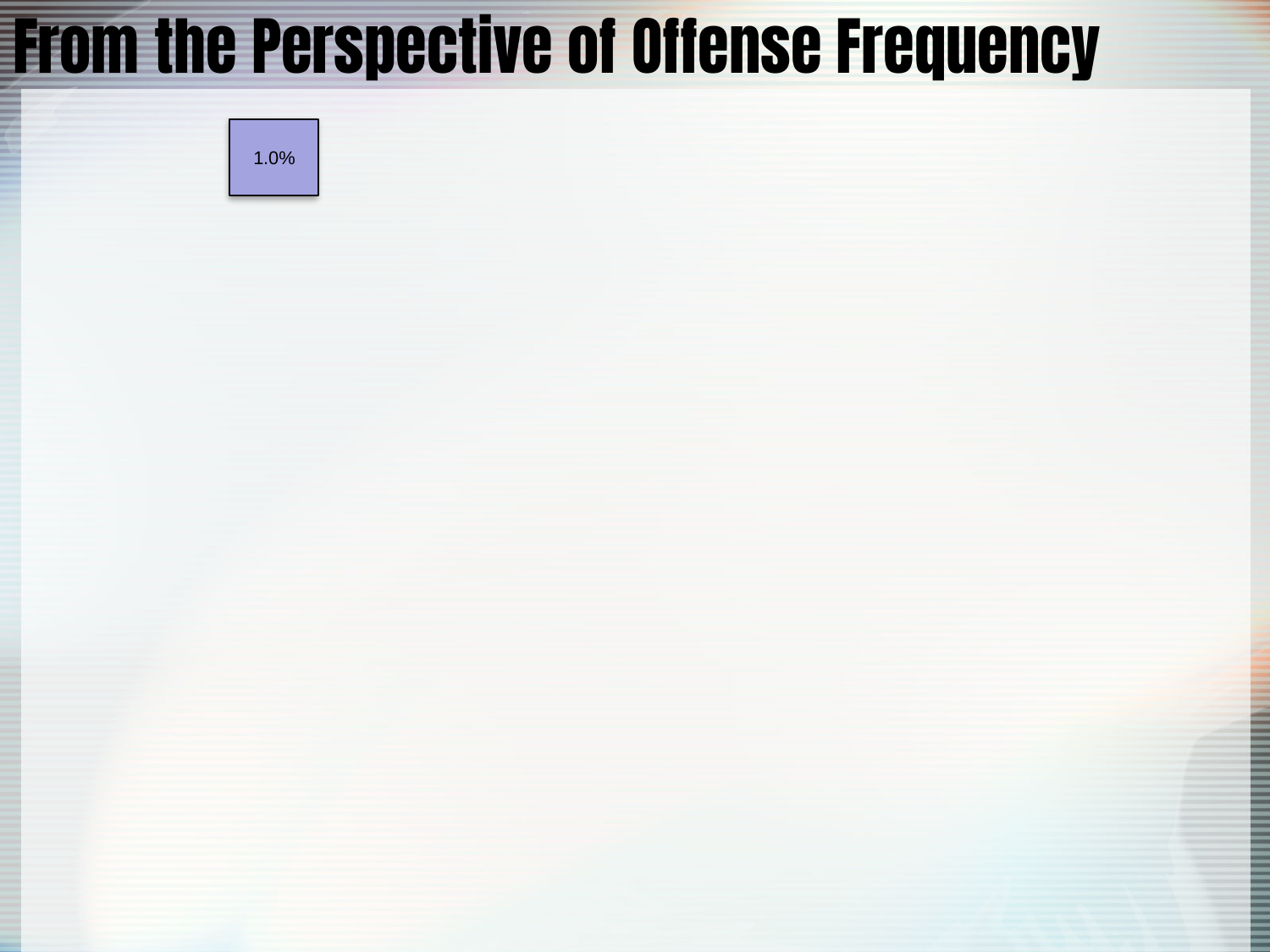

# From the Perspective of Offense Frequency

1.0%